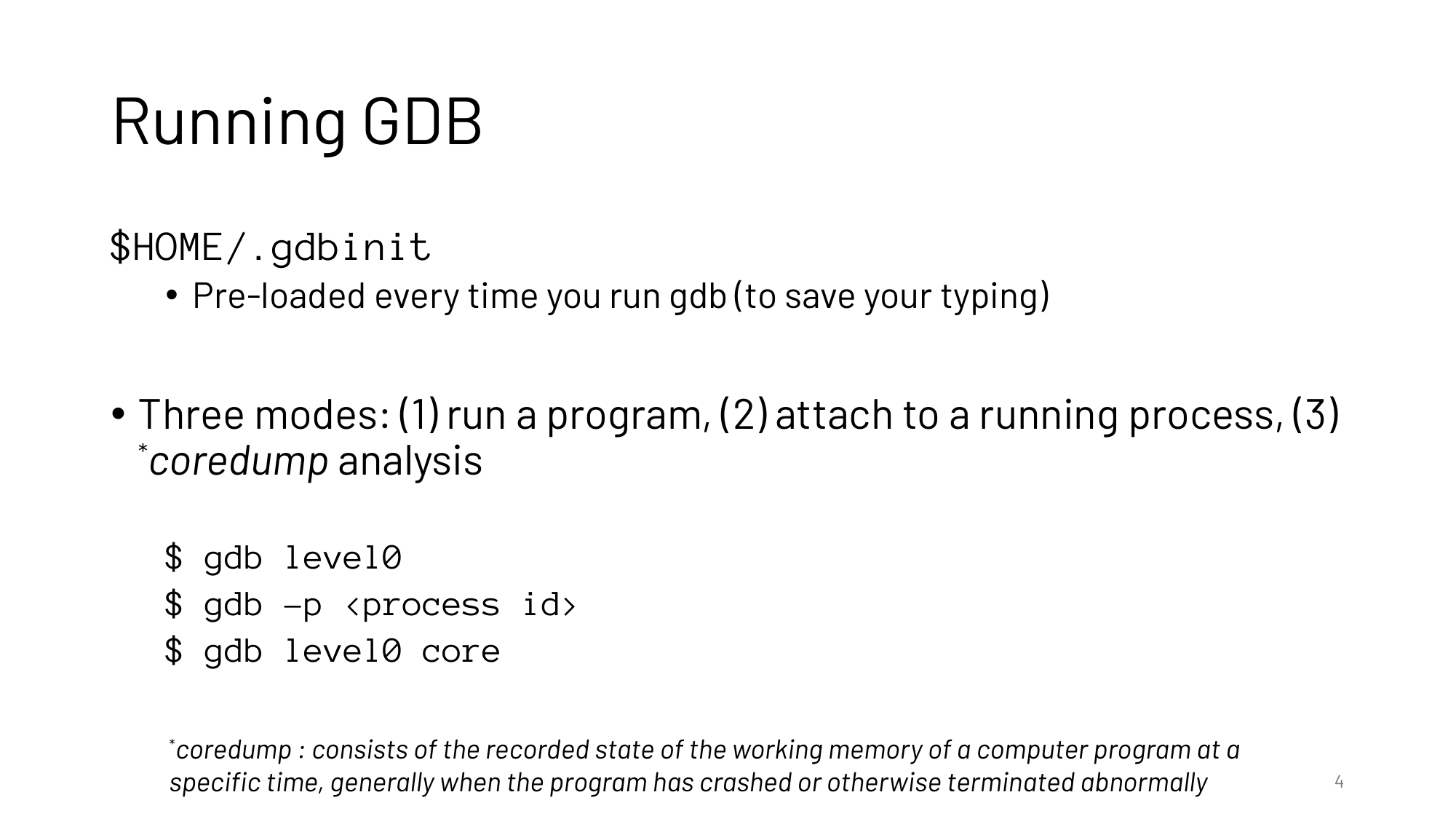

# Running GDB
$HOME/.gdbinit
Pre-loaded every time you run gdb (to save your typing)

Three modes: (1) run a program, (2) attach to a running process, (3) *coredump analysis
$ gdb level0
$ gdb –p <process id>
$ gdb level0 core
*coredump : consists of the recorded state of the working memory of a computer program at a specific time, generally when the program has crashed or otherwise terminated abnormally
4